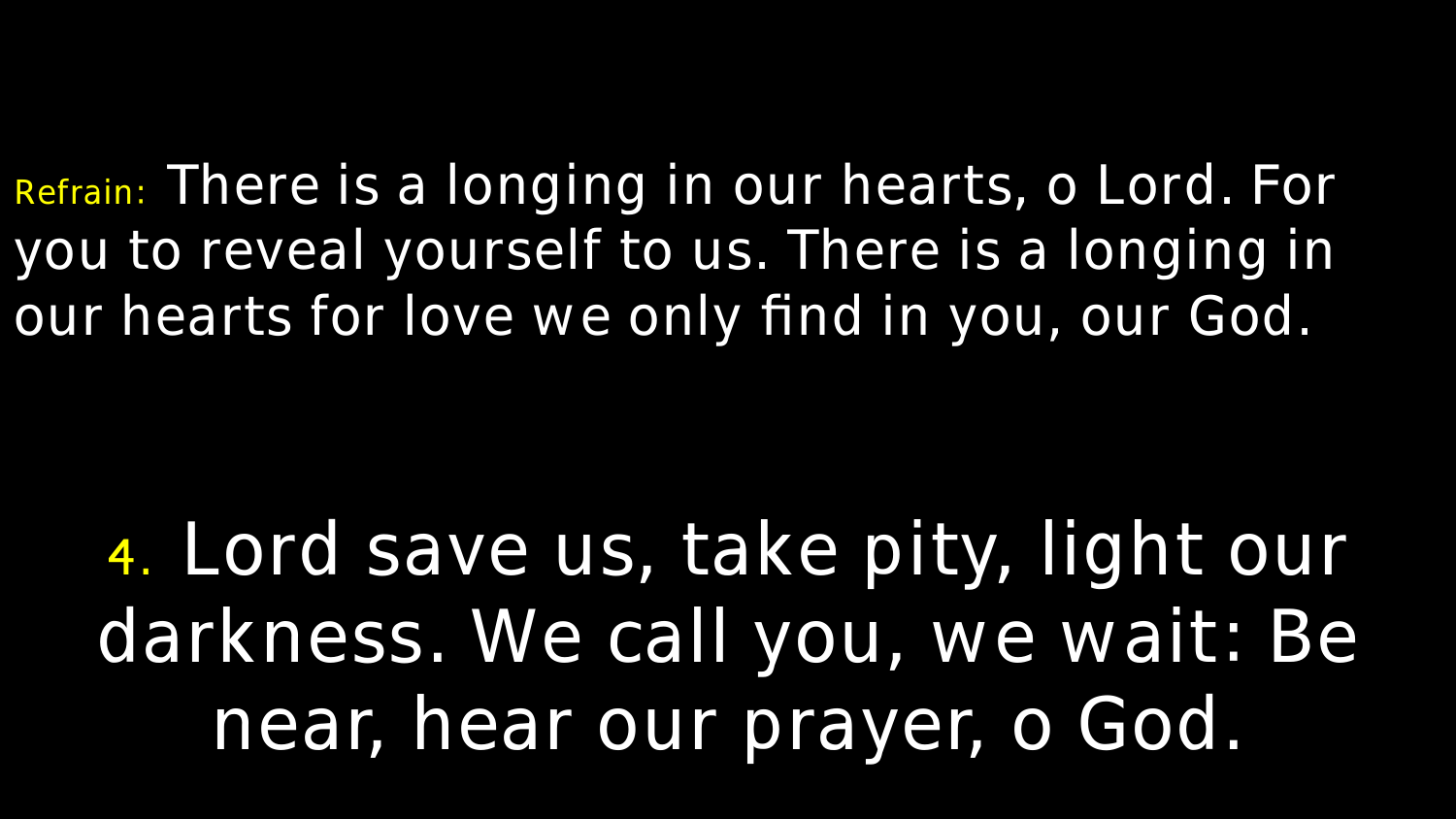

# Refrain:  There is a longing in our hearts, o Lord. For you to reveal yourself to us. There is a longing in our hearts for love we only find in you, our God.

4.  Lord save us, take pity, light our darkness. We call you, we wait: Be near, hear our prayer, o God.